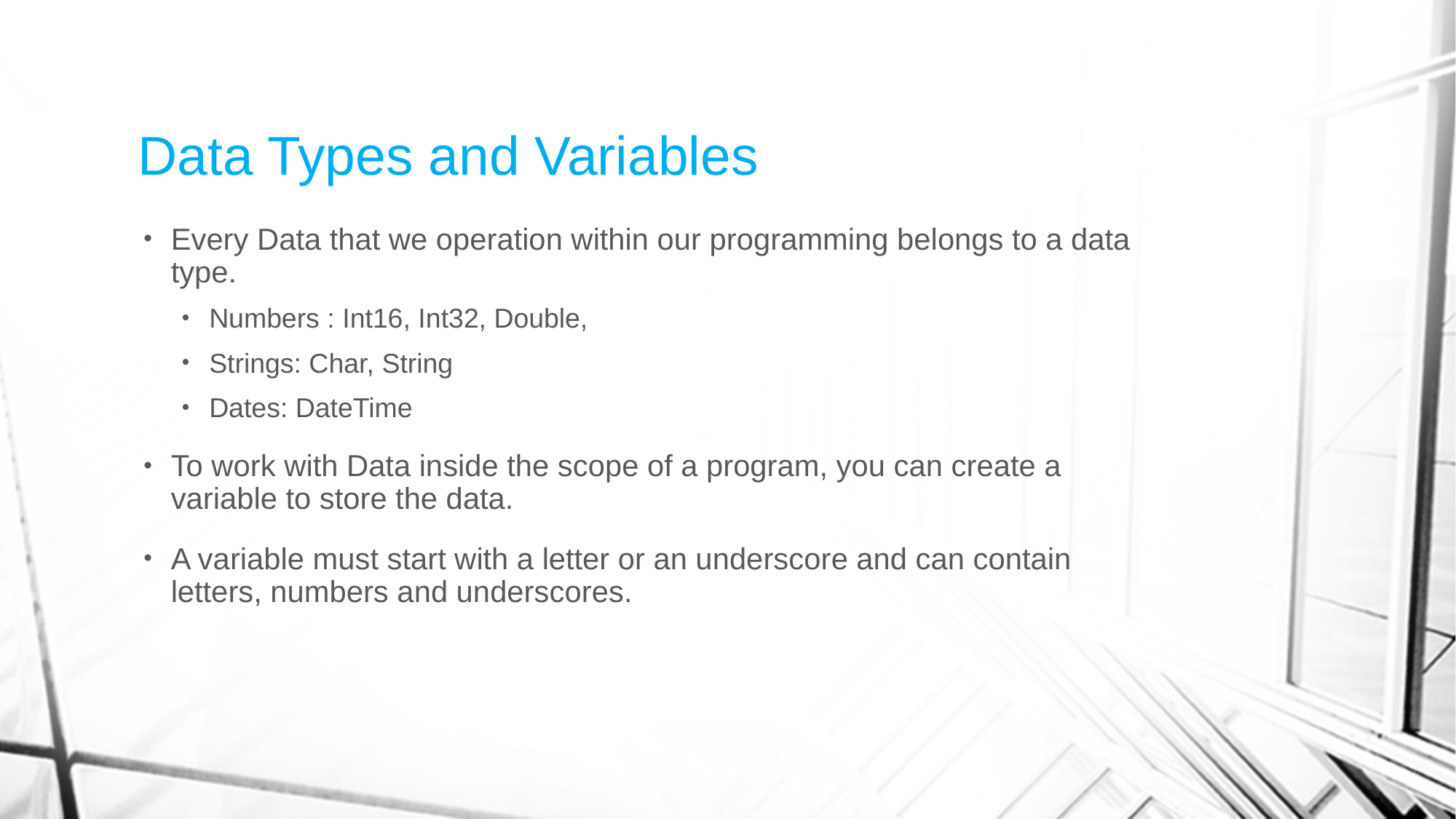

# Data Types and Variables
Every Data that we operation within our programming belongs to a data type.
Numbers : Int16, Int32, Double,
Strings: Char, String
Dates: DateTime
To work with Data inside the scope of a program, you can create a variable to store the data.
A variable must start with a letter or an underscore and can contain letters, numbers and underscores.